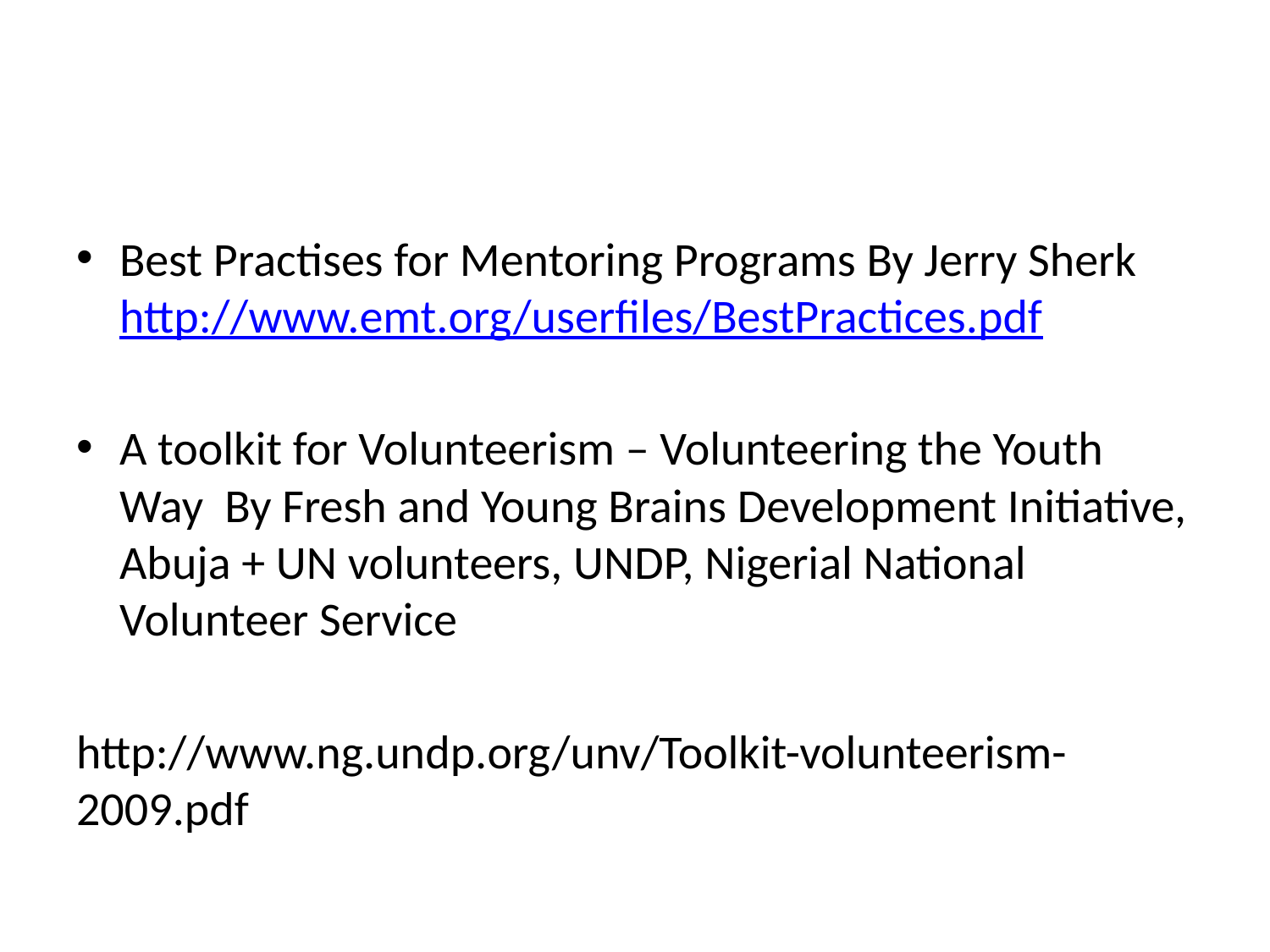

#
Best Practises for Mentoring Programs By Jerry Sherk http://www.emt.org/userfiles/BestPractices.pdf

A toolkit for Volunteerism – Volunteering the Youth Way  By Fresh and Young Brains Development Initiative, Abuja + UN volunteers, UNDP, Nigerial National Volunteer Service

http://www.ng.undp.org/unv/Toolkit-volunteerism-2009.pdf